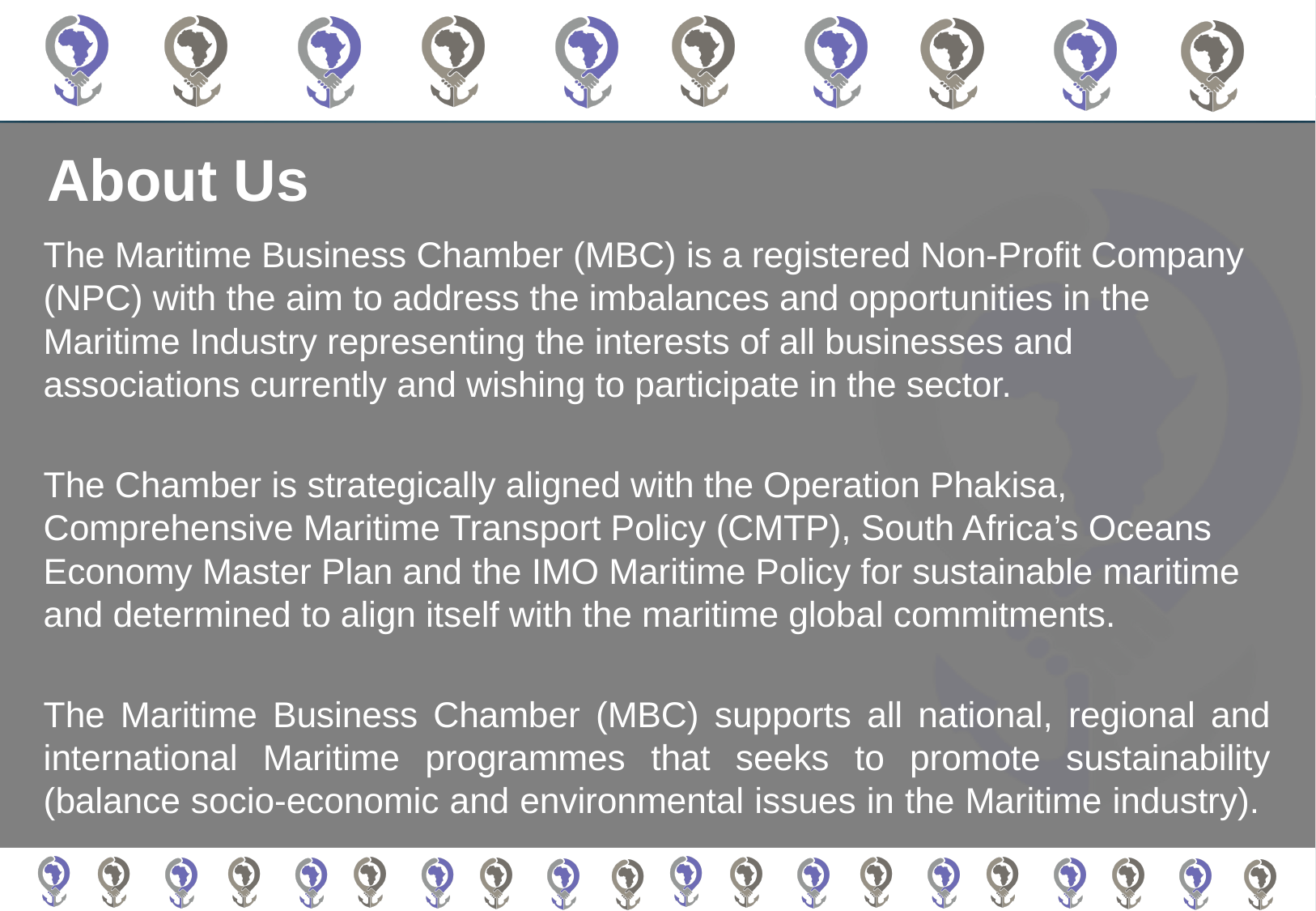

# About Us
The Maritime Business Chamber (MBC) is a registered Non-Profit Company (NPC) with the aim to address the imbalances and opportunities in the Maritime Industry representing the interests of all businesses and associations currently and wishing to participate in the sector.

The Chamber is strategically aligned with the Operation Phakisa,  Comprehensive Maritime Transport Policy (CMTP), South Africa’s Oceans Economy Master Plan and the IMO Maritime Policy for sustainable maritime and determined to align itself with the maritime global commitments.

The Maritime Business Chamber (MBC) supports all national, regional and international Maritime programmes that seeks to promote sustainability (balance socio-economic and environmental issues in the Maritime industry).